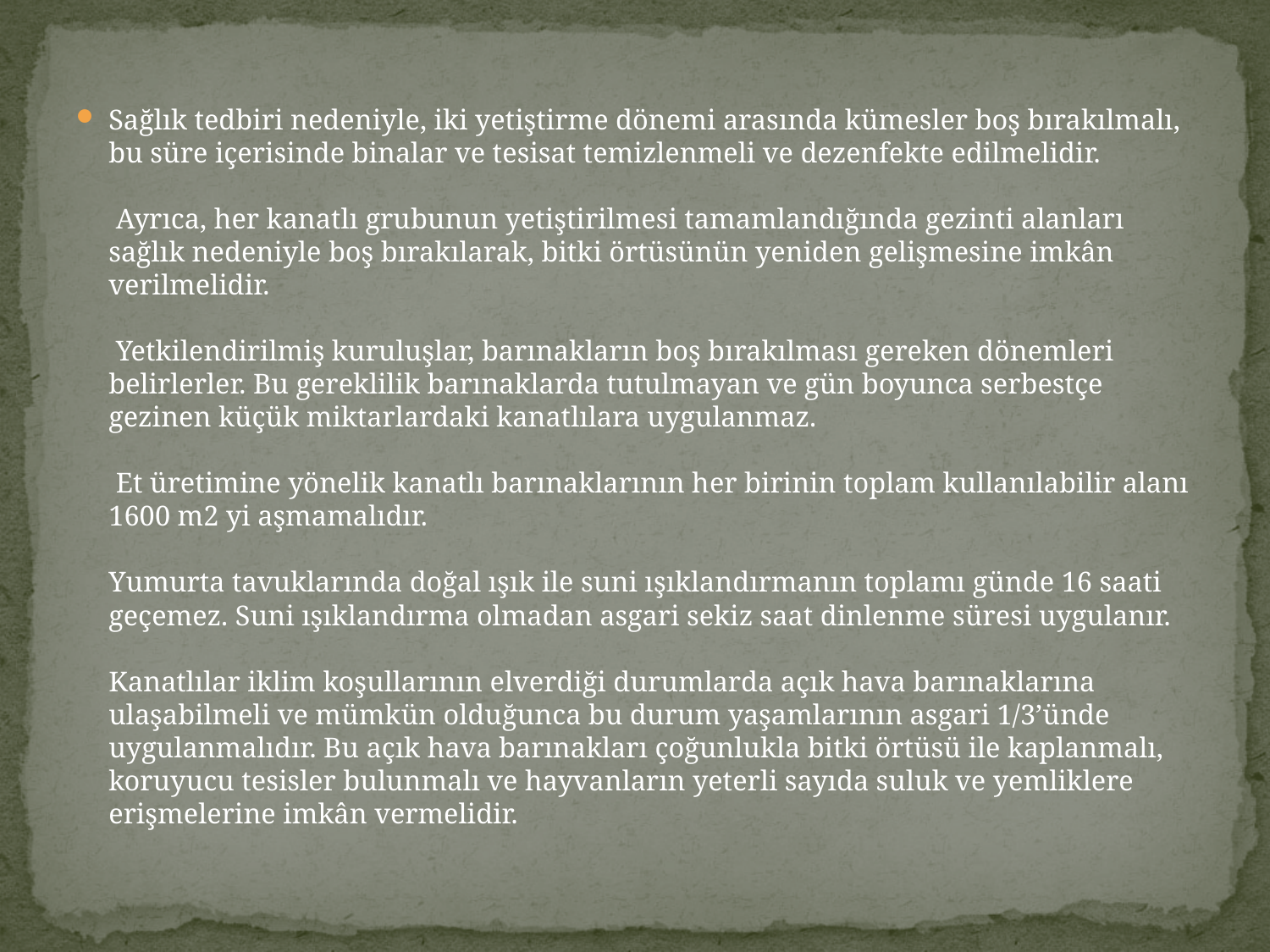

Sağlık tedbiri nedeniyle, iki yetiştirme dönemi arasında kümesler boş bırakılmalı, bu süre içerisinde binalar ve tesisat temizlenmeli ve dezenfekte edilmelidir.
 Ayrıca, her kanatlı grubunun yetiştirilmesi tamamlandığında gezinti alanları sağlık nedeniyle boş bırakılarak, bitki örtüsünün yeniden gelişmesine imkân verilmelidir.
 Yetkilendirilmiş kuruluşlar, barınakların boş bırakılması gereken dönemleri belirlerler. Bu gereklilik barınaklarda tutulmayan ve gün boyunca serbestçe gezinen küçük miktarlardaki kanatlılara uygulanmaz.
 Et üretimine yönelik kanatlı barınaklarının her birinin toplam kullanılabilir alanı 1600 m2 yi aşmamalıdır.
Yumurta tavuklarında doğal ışık ile suni ışıklandırmanın toplamı günde 16 saati geçemez. Suni ışıklandırma olmadan asgari sekiz saat dinlenme süresi uygulanır.
Kanatlılar iklim koşullarının elverdiği durumlarda açık hava barınaklarına ulaşabilmeli ve mümkün olduğunca bu durum yaşamlarının asgari 1/3’ünde uygulanmalıdır. Bu açık hava barınakları çoğunlukla bitki örtüsü ile kaplanmalı, koruyucu tesisler bulunmalı ve hayvanların yeterli sayıda suluk ve yemliklere erişmelerine imkân vermelidir.